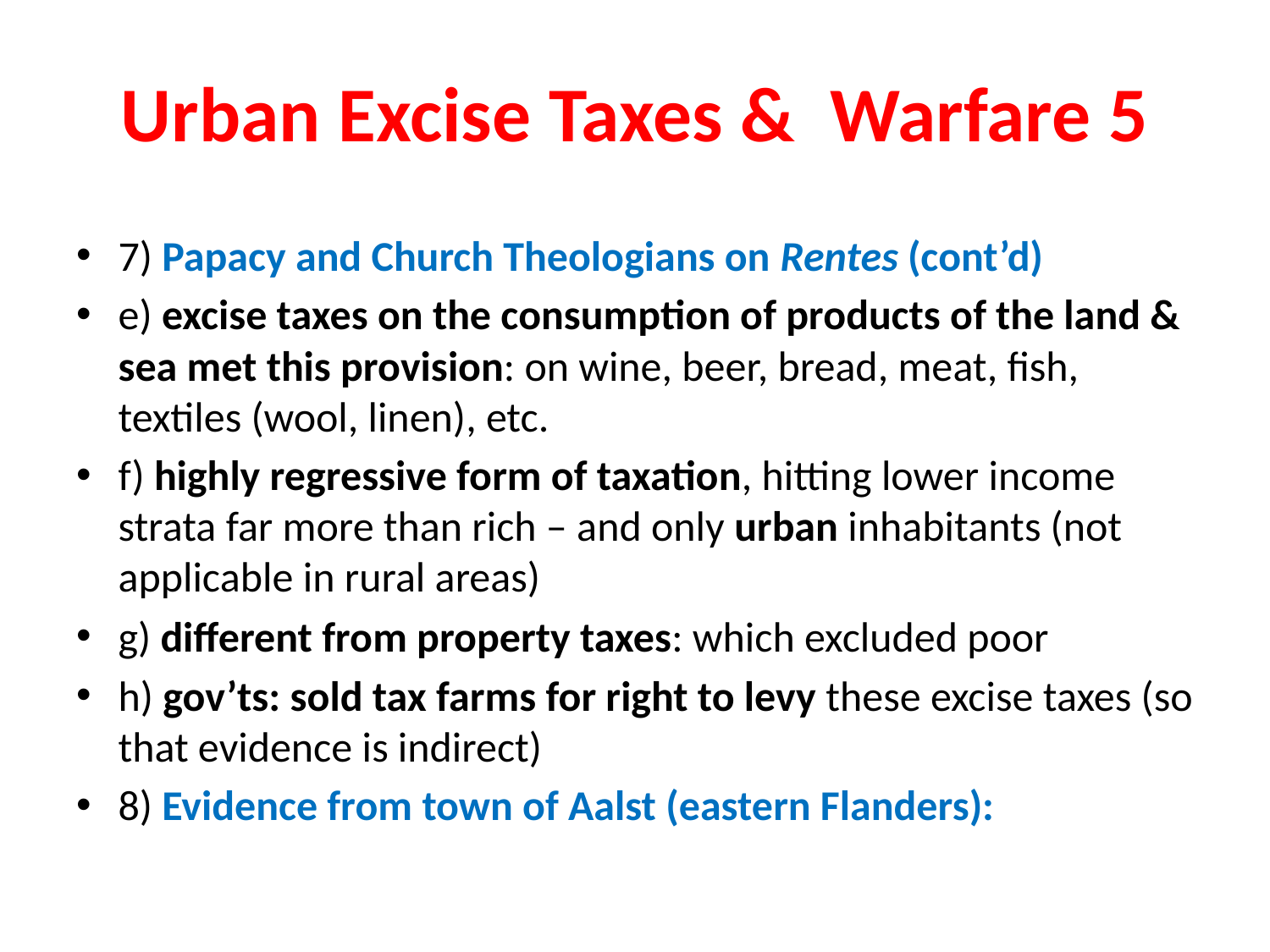

# Urban Excise Taxes &  Warfare 5
7) Papacy and Church Theologians on Rentes (cont’d)
e) excise taxes on the consumption of products of the land & sea met this provision: on wine, beer, bread, meat, fish, textiles (wool, linen), etc.
f) highly regressive form of taxation, hitting lower income strata far more than rich – and only urban inhabitants (not applicable in rural areas)
g) different from property taxes: which excluded poor
h) gov’ts: sold tax farms for right to levy these excise taxes (so that evidence is indirect)
8) Evidence from town of Aalst (eastern Flanders):